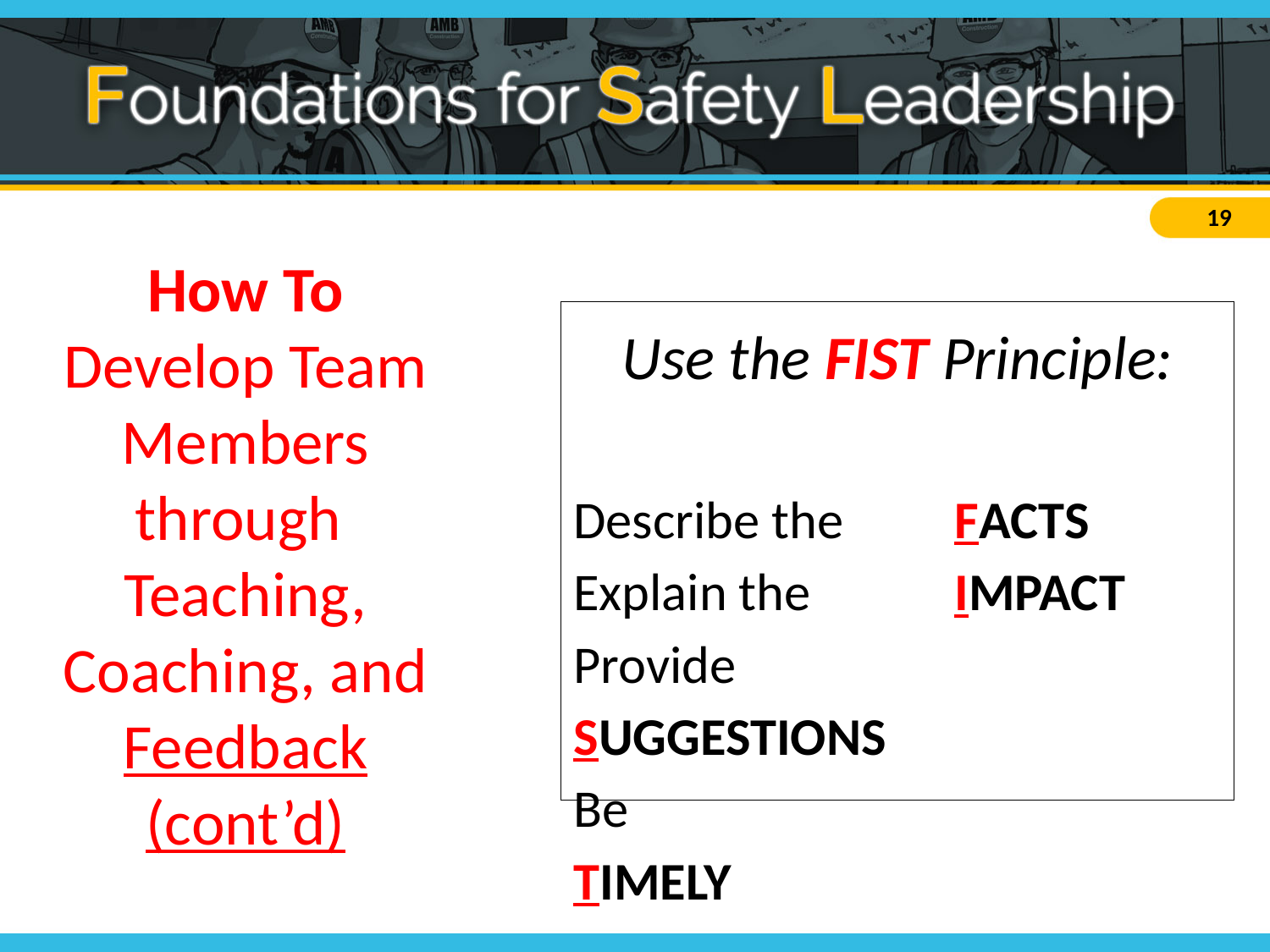

# How To Develop Team Members through Teaching, Coaching, and Feedback (cont’d)
Use the FIST Principle:

Describe the	FACTS
Explain the		IMPACT
Provide			SUGGESTIONS
Be       			TIMELY